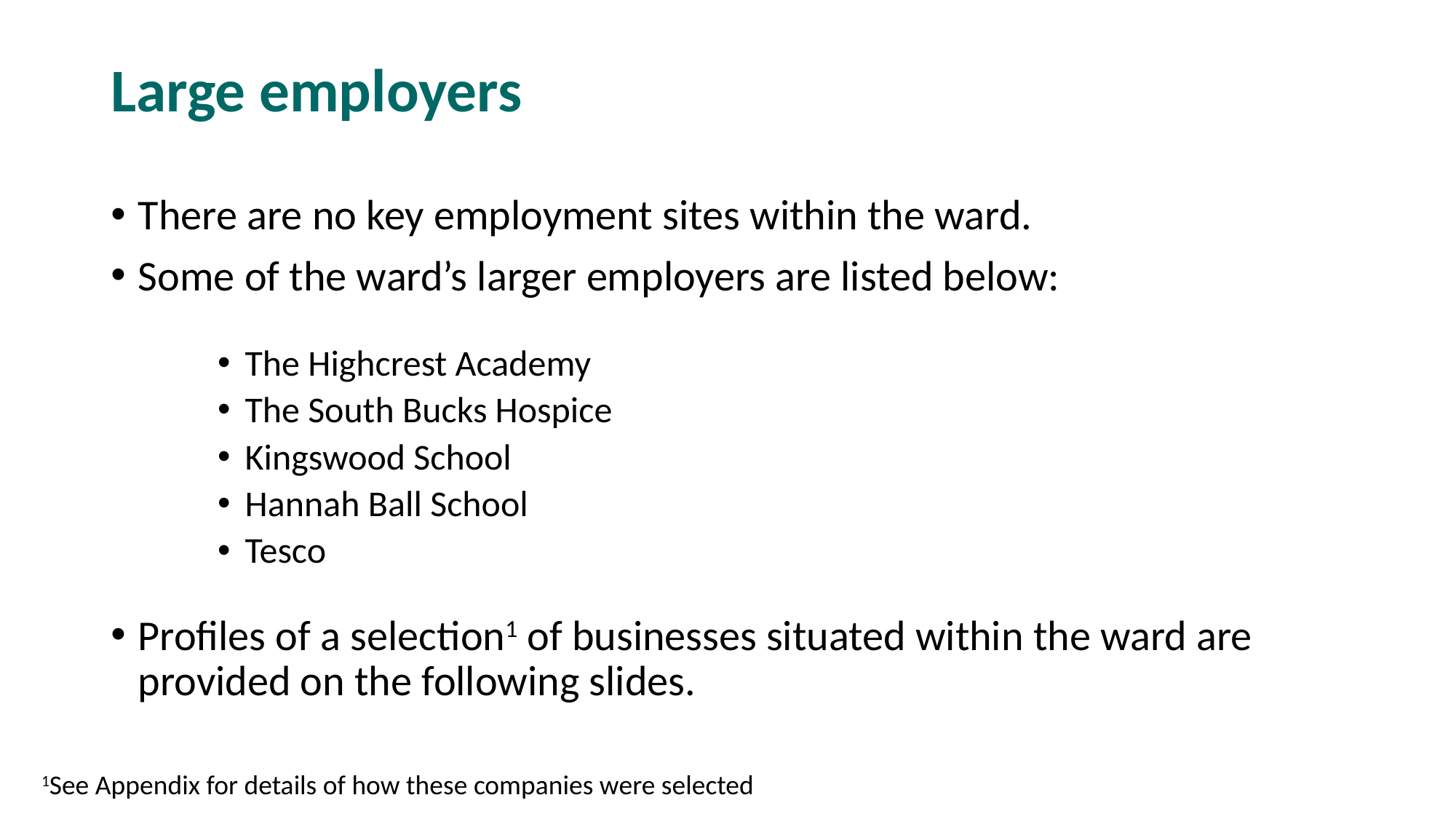

# Large employers
There are no key employment sites within the ward.
Some of the ward’s larger employers are listed below:

The Highcrest Academy
The South Bucks Hospice
Kingswood School
Hannah Ball School
Tesco
Profiles of a selection1 of businesses situated within the ward are provided on the following slides.

1See Appendix for details of how these companies were selected